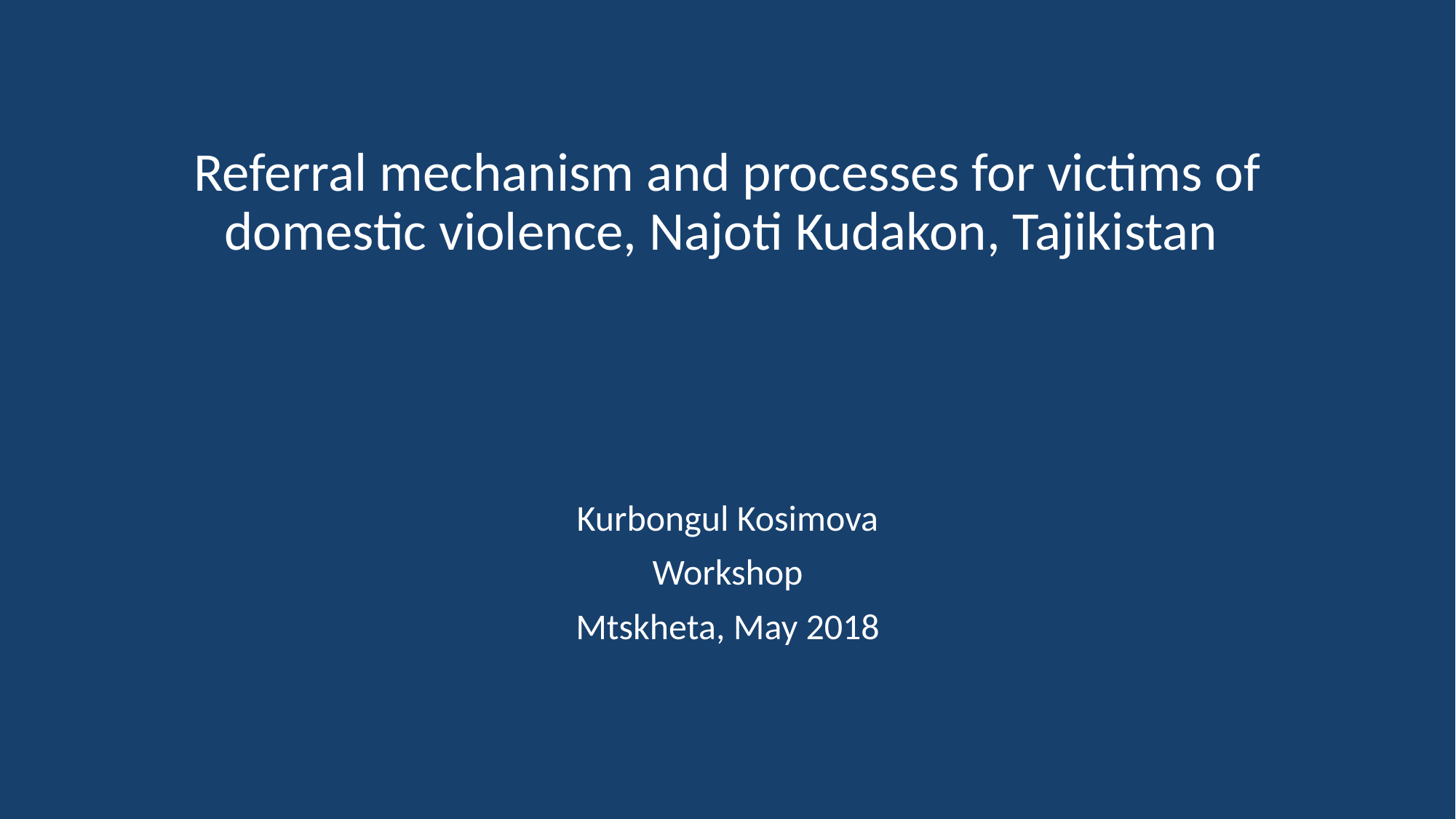

#

Referral mechanism and processes for victims of domestic violence, Najoti Kudakon, Tajikistan

Kurbongul Kosimova
Workshop
Mtskheta, May 2018